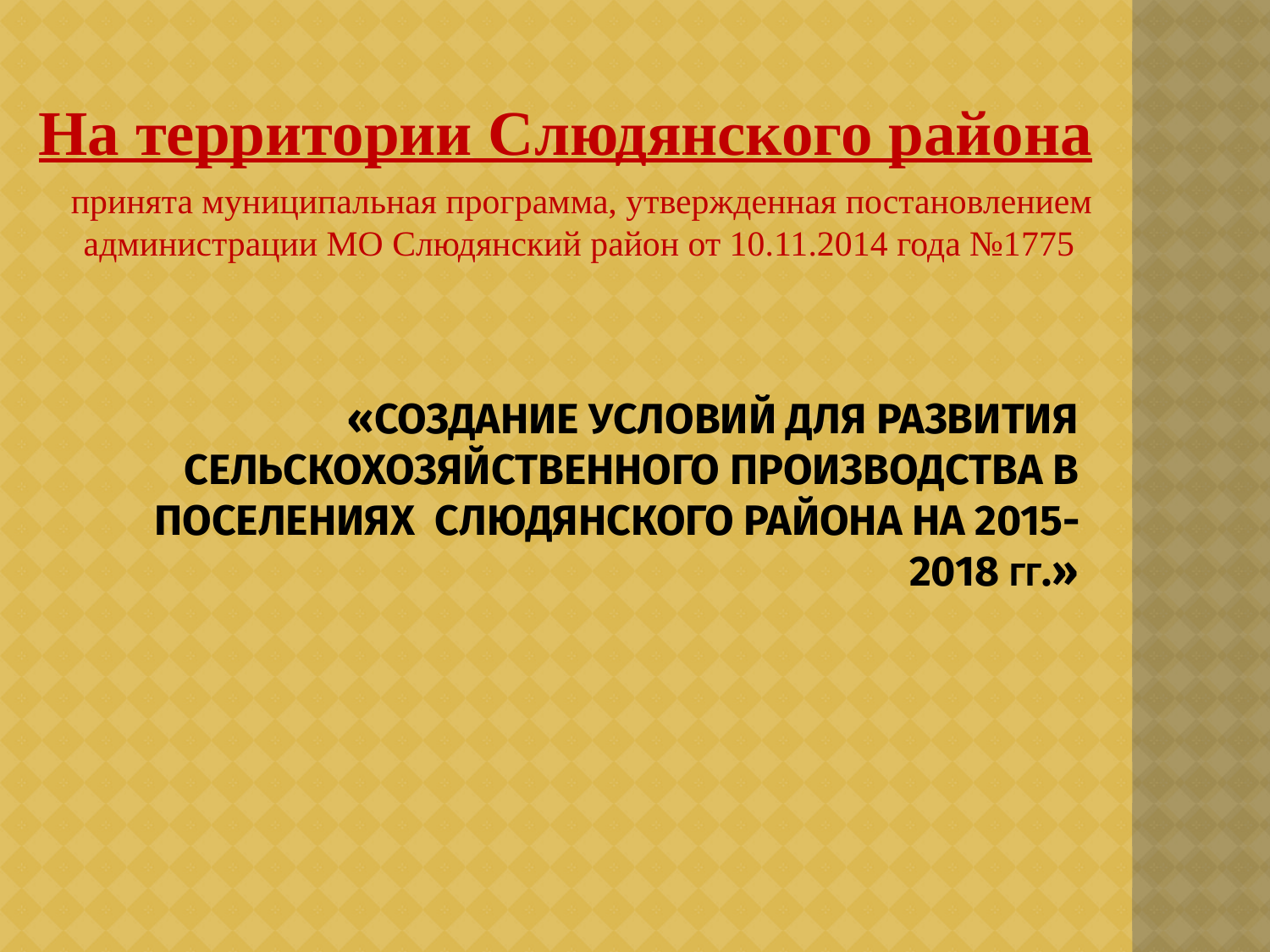

На территории Слюдянского района
принята муниципальная программа, утвержденная постановлением администрации МО Слюдянский район от 10.11.2014 года №1775
# «Создание условий для развития сельскохозяйственного производства в поселениях  Слюдянского района на 2015-2018 гг.»